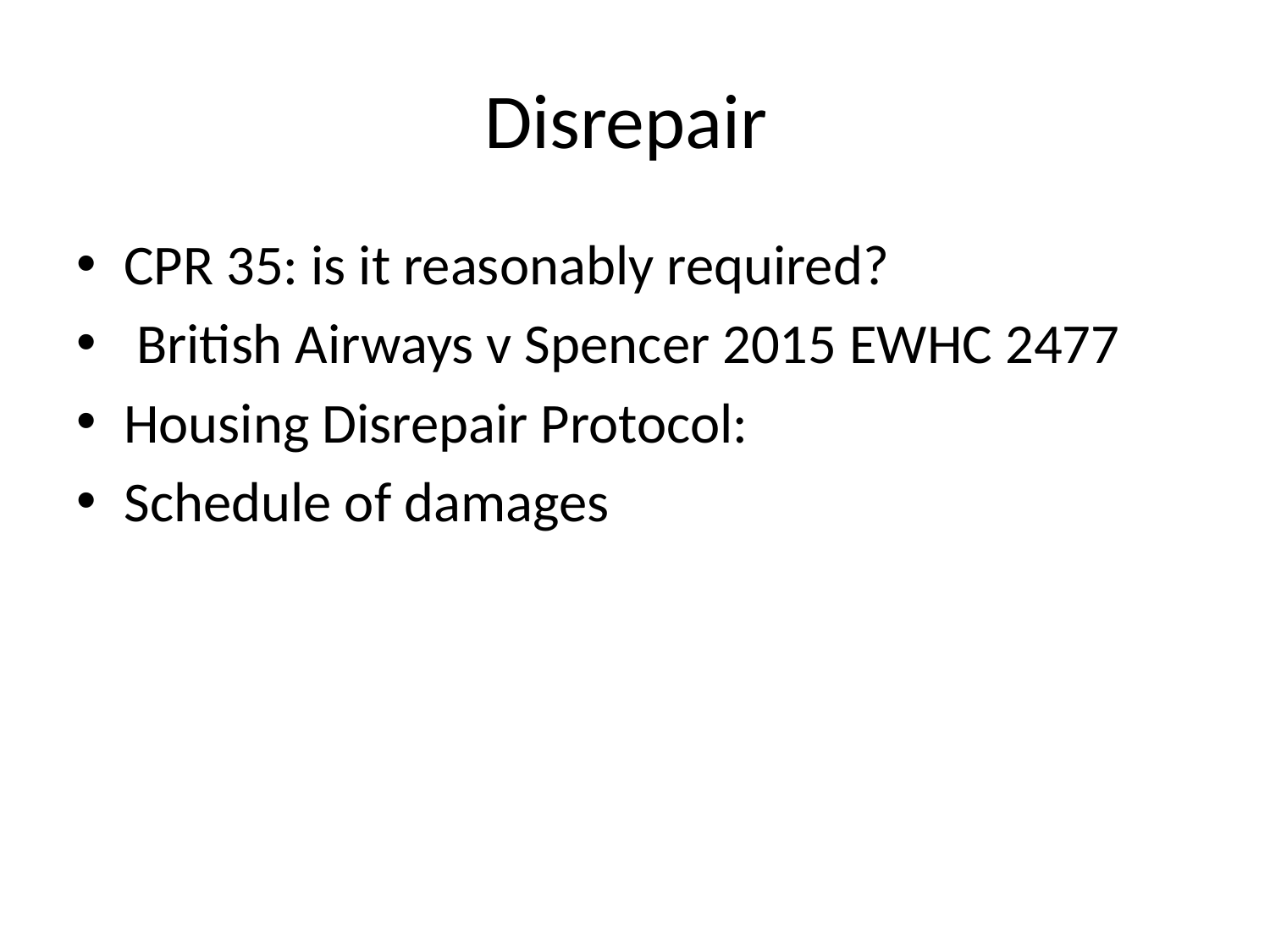

# Disrepair
CPR 35: is it reasonably required?
 British Airways v Spencer 2015 EWHC 2477
Housing Disrepair Protocol:
Schedule of damages